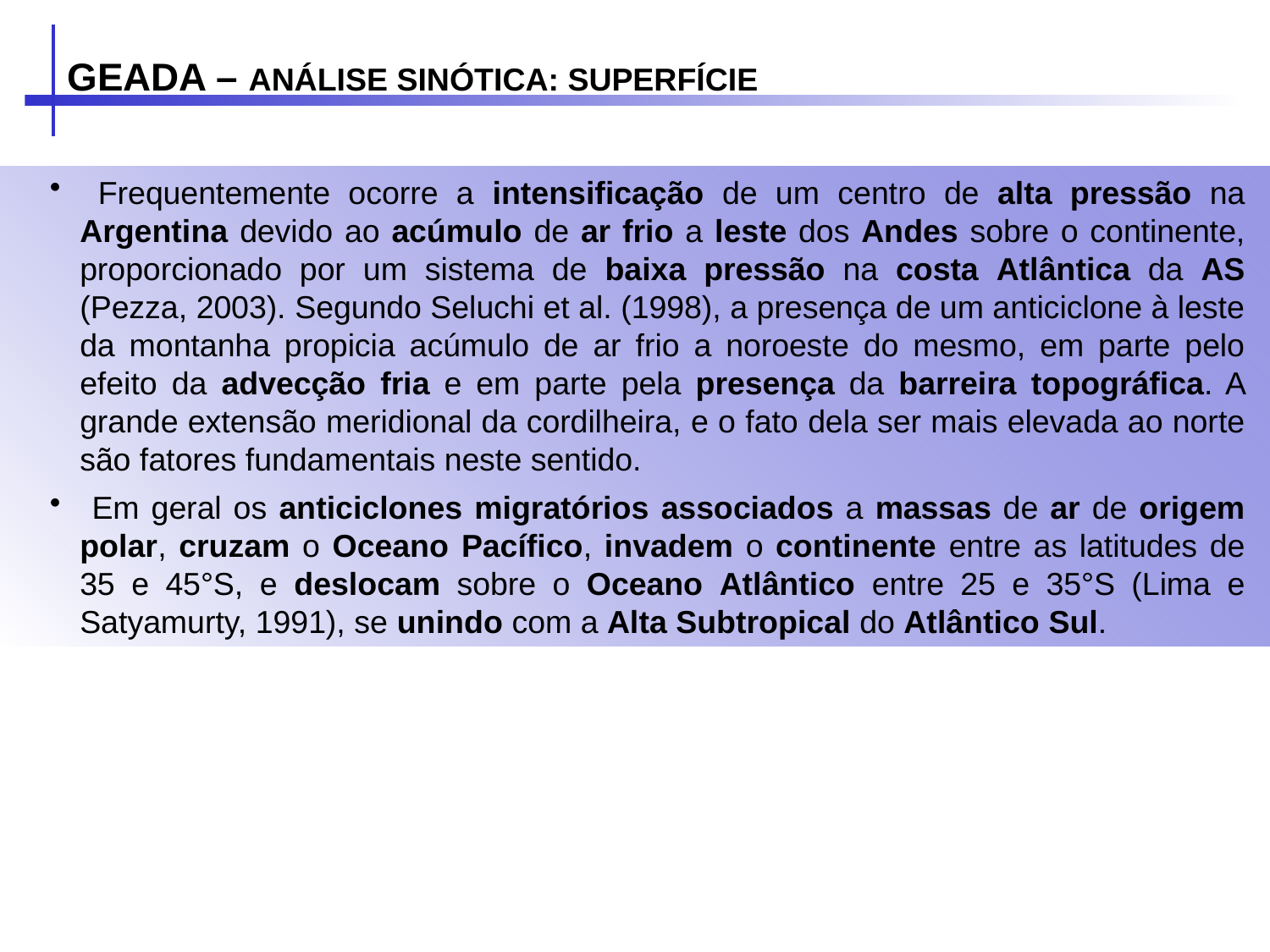

GEADA – ANÁLISE SINÓTICA: SUPERFÍCIE
 Frequentemente ocorre a intensificação de um centro de alta pressão na Argentina devido ao acúmulo de ar frio a leste dos Andes sobre o continente, proporcionado por um sistema de baixa pressão na costa Atlântica da AS (Pezza, 2003). Segundo Seluchi et al. (1998), a presença de um anticiclone à leste da montanha propicia acúmulo de ar frio a noroeste do mesmo, em parte pelo efeito da advecção fria e em parte pela presença da barreira topográfica. A grande extensão meridional da cordilheira, e o fato dela ser mais elevada ao norte são fatores fundamentais neste sentido.
 Em geral os anticiclones migratórios associados a massas de ar de origem polar, cruzam o Oceano Pacífico, invadem o continente entre as latitudes de 35 e 45°S, e deslocam sobre o Oceano Atlântico entre 25 e 35°S (Lima e Satyamurty, 1991), se unindo com a Alta Subtropical do Atlântico Sul.